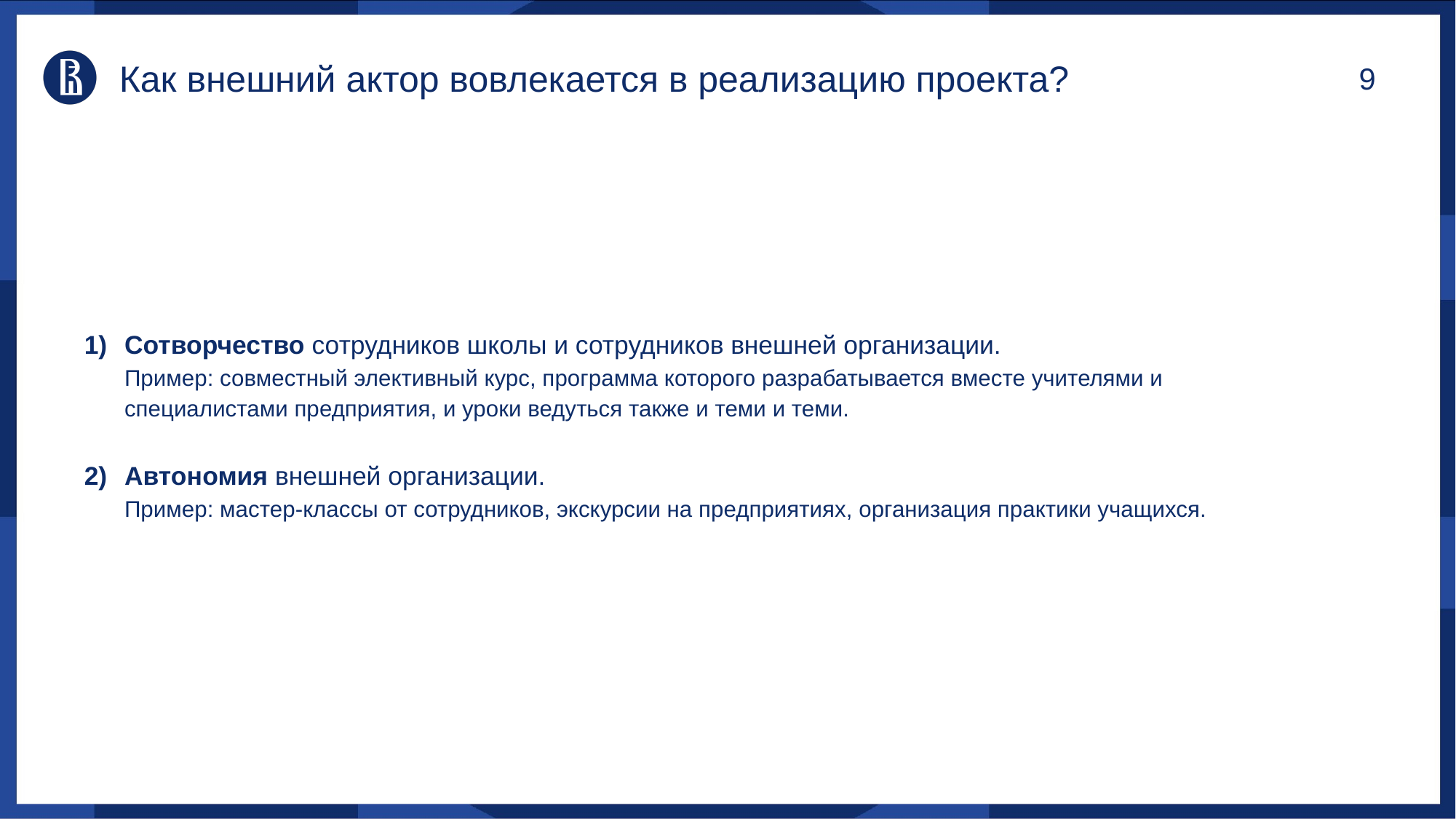

# Как внешний актор вовлекается в реализацию проекта?
Сотворчество сотрудников школы и сотрудников внешней организации.
Пример: совместный элективный курс, программа которого разрабатывается вместе учителями и специалистами предприятия, и уроки ведуться также и теми и теми.
Автономия внешней организации.
Пример: мастер-классы от сотрудников, экскурсии на предприятиях, организация практики учащихся.